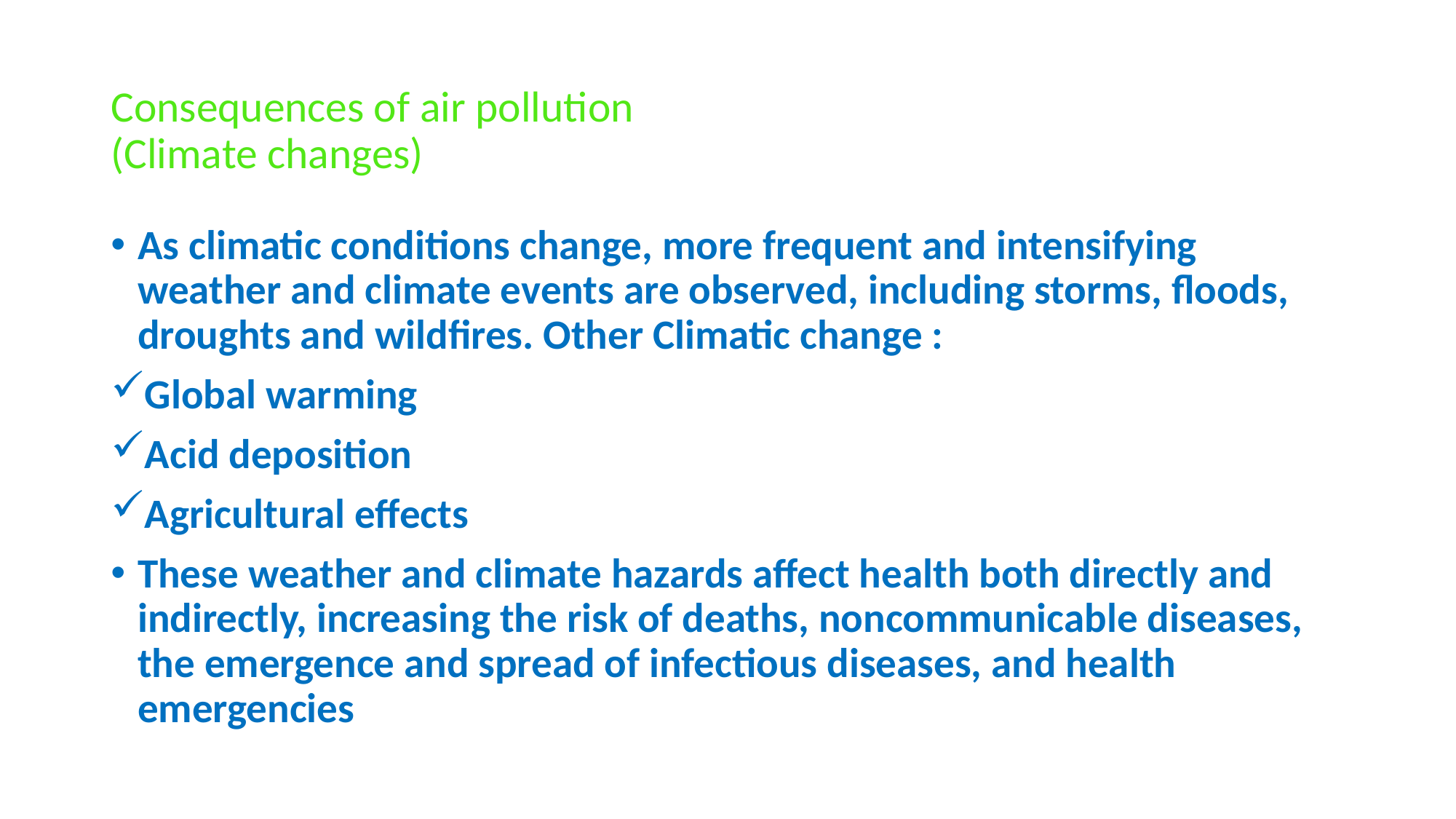

# Consequences of air pollution (Climate changes)
As climatic conditions change, more frequent and intensifying weather and climate events are observed, including storms, floods, droughts and wildfires. Other Climatic change :
Global warming
Acid deposition
Agricultural effects
These weather and climate hazards affect health both directly and indirectly, increasing the risk of deaths, noncommunicable diseases, the emergence and spread of infectious diseases, and health emergencies